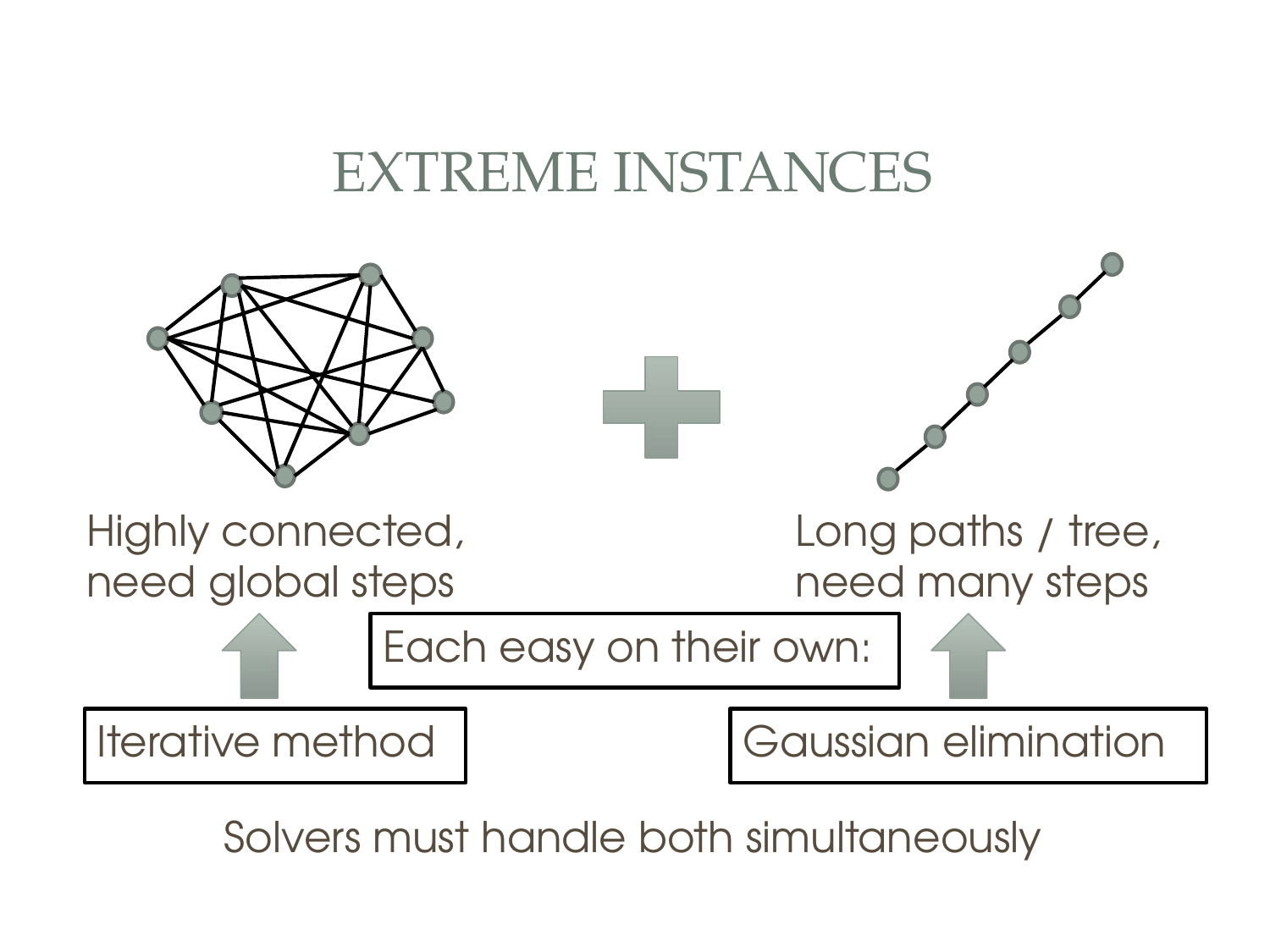

# Extreme Instances

Highly connected, need global steps
Long paths / tree, need many steps

Each easy on their own:

Iterative method
Gaussian elimination
Solvers must handle both simultaneously